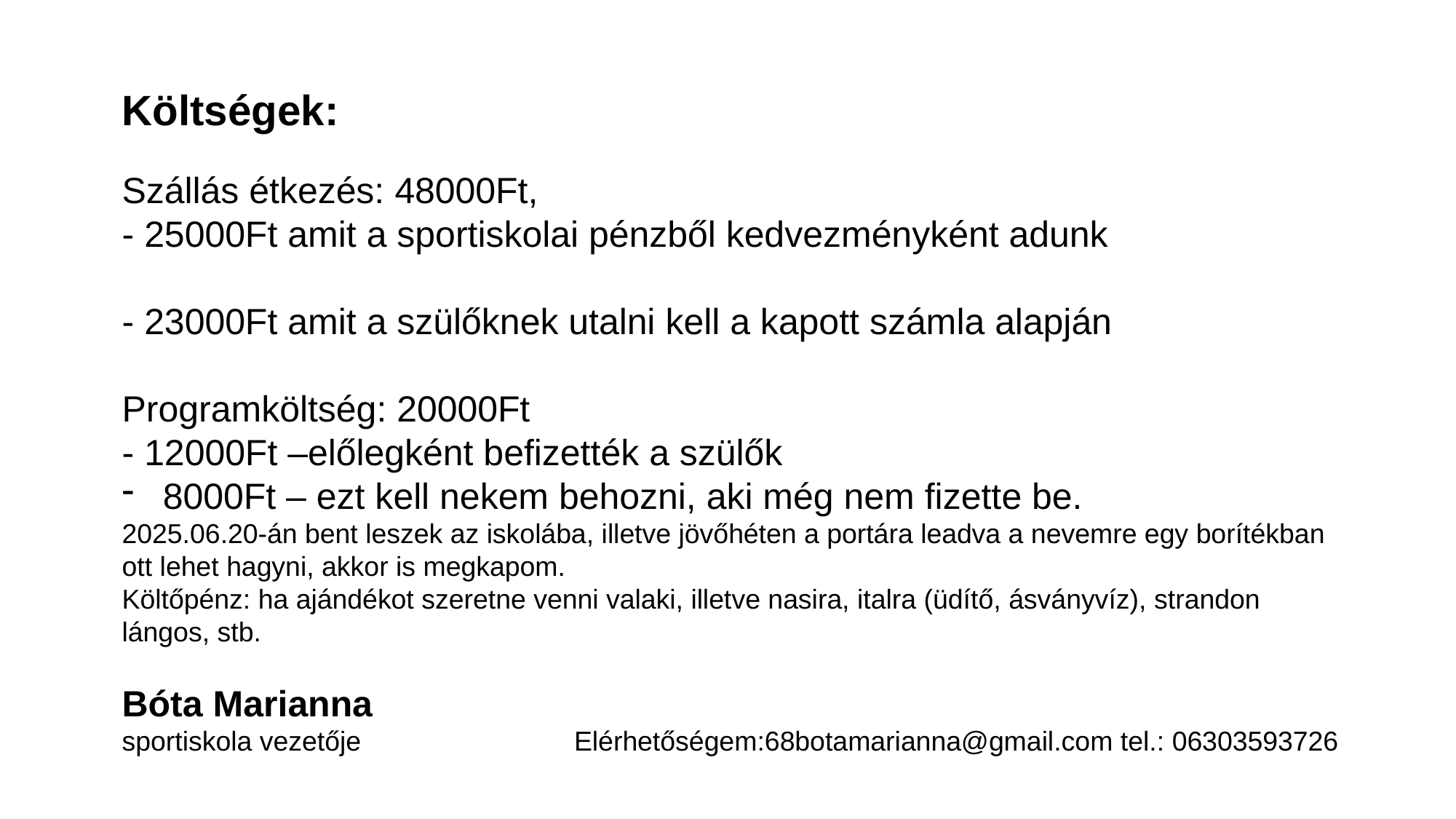

Költségek:

Szállás étkezés: 48000Ft,
- 25000Ft amit a sportiskolai pénzből kedvezményként adunk
- 23000Ft amit a szülőknek utalni kell a kapott számla alapján

Programköltség: 20000Ft
- 12000Ft –előlegként befizették a szülők
8000Ft – ezt kell nekem behozni, aki még nem fizette be.
2025.06.20-án bent leszek az iskolába, illetve jövőhéten a portára leadva a nevemre egy borítékban ott lehet hagyni, akkor is megkapom.
Költőpénz: ha ajándékot szeretne venni valaki, illetve nasira, italra (üdítő, ásványvíz), strandon lángos, stb.

Bóta Marianna
sportiskola vezetője                            Elérhetőségem:68botamarianna@gmail.com tel.: 06303593726